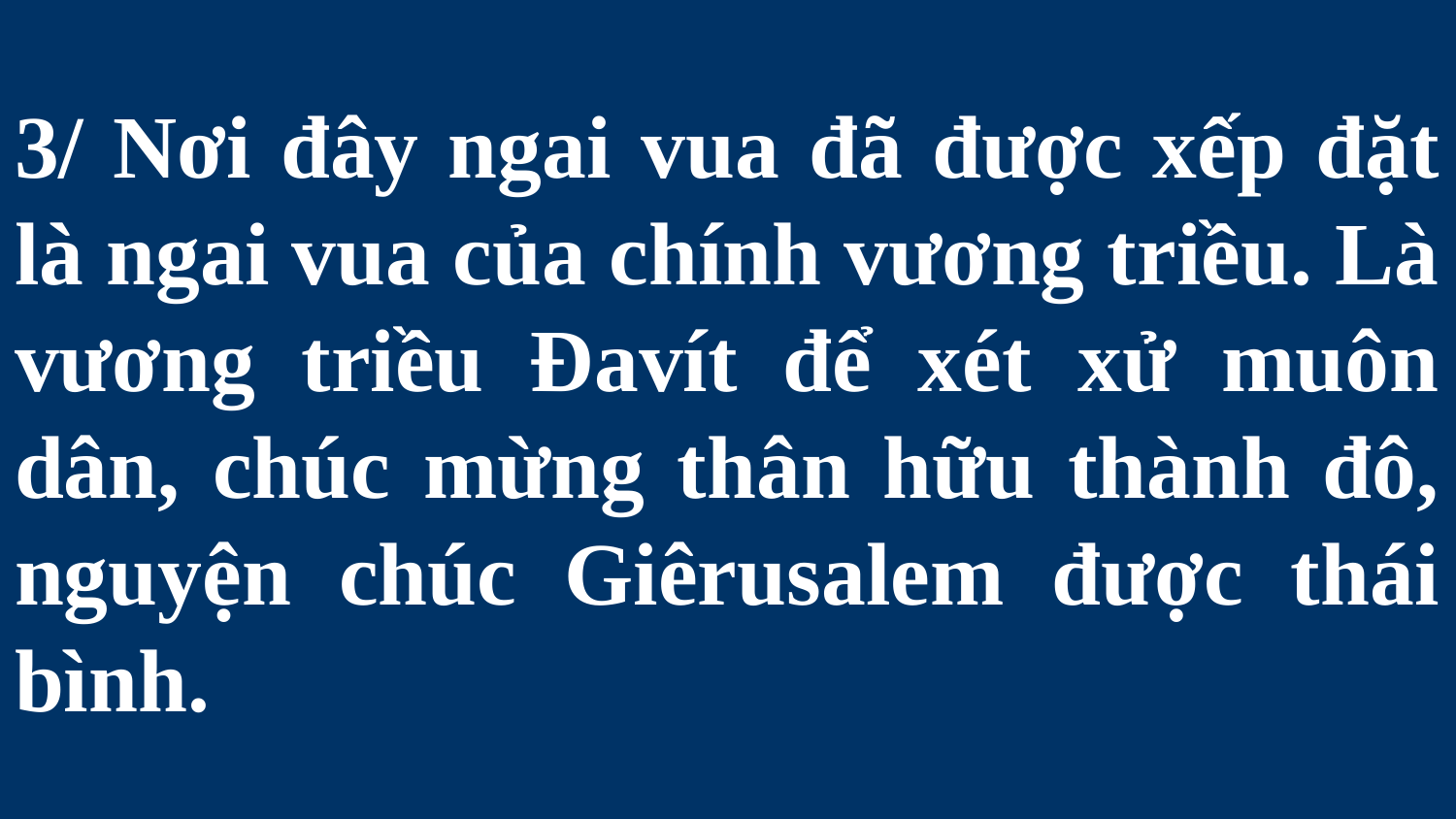

# 3/ Nơi đây ngai vua đã được xếp đặt là ngai vua của chính vương triều. Là vương triều Đavít để xét xử muôn dân, chúc mừng thân hữu thành đô, nguyện chúc Giêrusalem được thái bình.